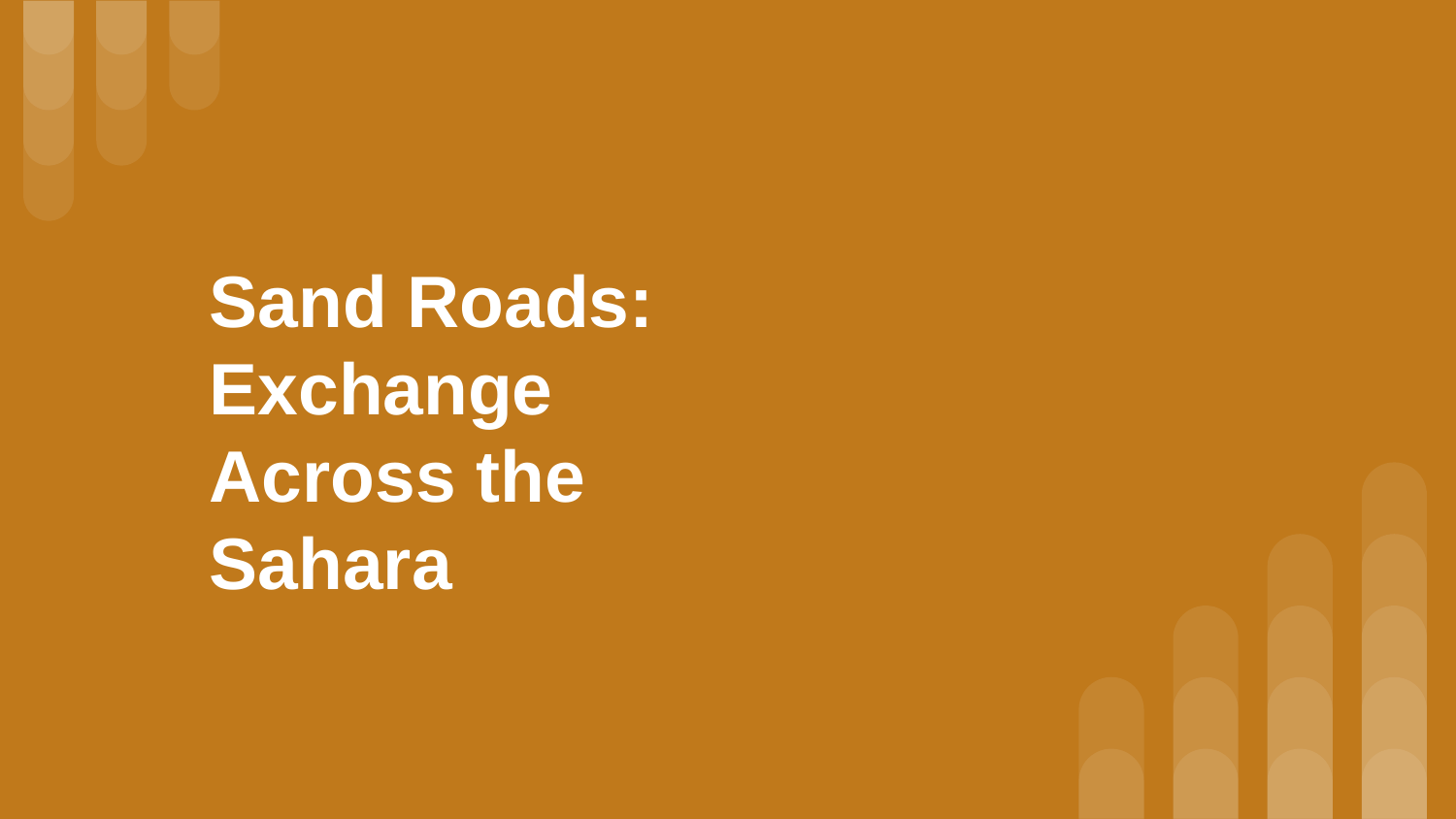

# Sand Roads:
Exchange
Across the
Sahara